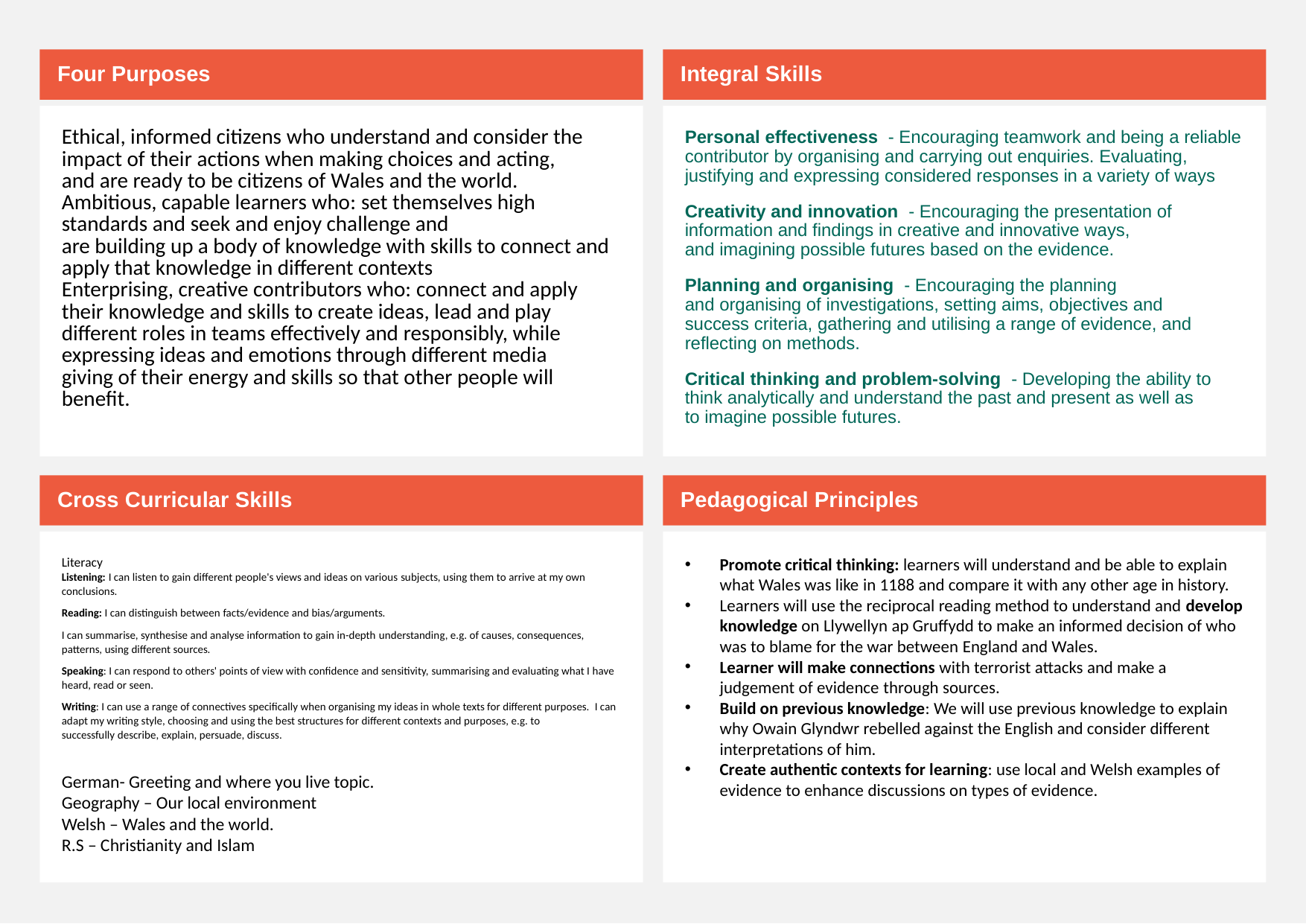

Four Purposes
Integral Skills
Ethical, informed citizens who understand and consider the impact of their actions when making choices and acting, and are ready to be citizens of Wales and the world.
Ambitious, capable learners who: set themselves high standards and seek and enjoy challenge and
are building up a body of knowledge with skills to connect and apply that knowledge in different contexts
Enterprising, creative contributors who: connect and apply their knowledge and skills to create ideas, lead and play different roles in teams effectively and responsibly, while expressing ideas and emotions through different media giving of their energy and skills so that other people will benefit.

Personal effectiveness  - Encouraging teamwork and being a reliable contributor by organising and carrying out enquiries. Evaluating, justifying and expressing considered responses in a variety of ways
Creativity and innovation  - Encouraging the presentation of information and findings in creative and innovative ways, and imagining possible futures based on the evidence.
Planning and organising  - Encouraging the planning and organising of investigations, setting aims, objectives and success criteria, gathering and utilising a range of evidence, and reflecting on methods.
Critical thinking and problem-solving  - Developing the ability to think analytically and understand the past and present as well as to imagine possible futures.
Cross Curricular Skills
Pedagogical Principles
Literacy
Listening: I can listen to gain different people's views and ideas on various subjects, using them to arrive at my own conclusions.
Reading: I can distinguish between facts/evidence and bias/arguments.
I can summarise, synthesise and analyse information to gain in-depth understanding, e.g. of causes, consequences, patterns, using different sources.
Speaking: I can respond to others' points of view with confidence and sensitivity, summarising and evaluating what I have heard, read or seen.
Writing: I can use a range of connectives specifically when organising my ideas in whole texts for different purposes.  I can adapt my writing style, choosing and using the best structures for different contexts and purposes, e.g. to successfully describe, explain, persuade, discuss.

German- Greeting and where you live topic.
Geography – Our local environment
Welsh – Wales and the world.
R.S – Christianity and Islam

Promote critical thinking: learners will understand and be able to explain what Wales was like in 1188 and compare it with any other age in history.
Learners will use the reciprocal reading method to understand and develop knowledge on Llywellyn ap Gruffydd to make an informed decision of who was to blame for the war between England and Wales.
Learner will make connections with terrorist attacks and make a judgement of evidence through sources.
Build on previous knowledge: We will use previous knowledge to explain why Owain Glyndwr rebelled against the English and consider different interpretations of him.
Create authentic contexts for learning: use local and Welsh examples of evidence to enhance discussions on types of evidence.